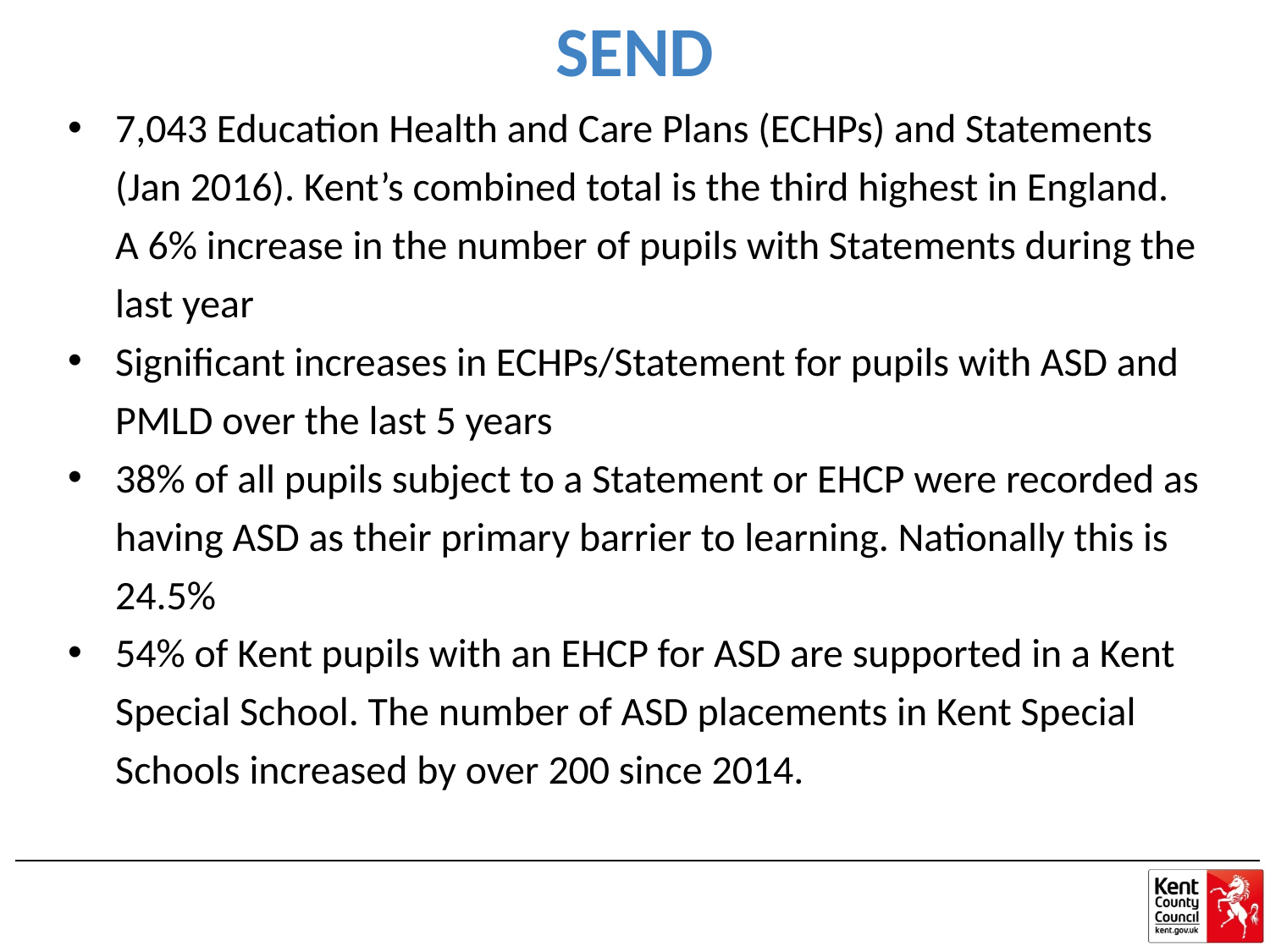

# SEND
7,043 Education Health and Care Plans (ECHPs) and Statements (Jan 2016). Kent’s combined total is the third highest in England. A 6% increase in the number of pupils with Statements during the last year
Significant increases in ECHPs/Statement for pupils with ASD and PMLD over the last 5 years
38% of all pupils subject to a Statement or EHCP were recorded as having ASD as their primary barrier to learning. Nationally this is 24.5%
54% of Kent pupils with an EHCP for ASD are supported in a Kent Special School. The number of ASD placements in Kent Special Schools increased by over 200 since 2014.